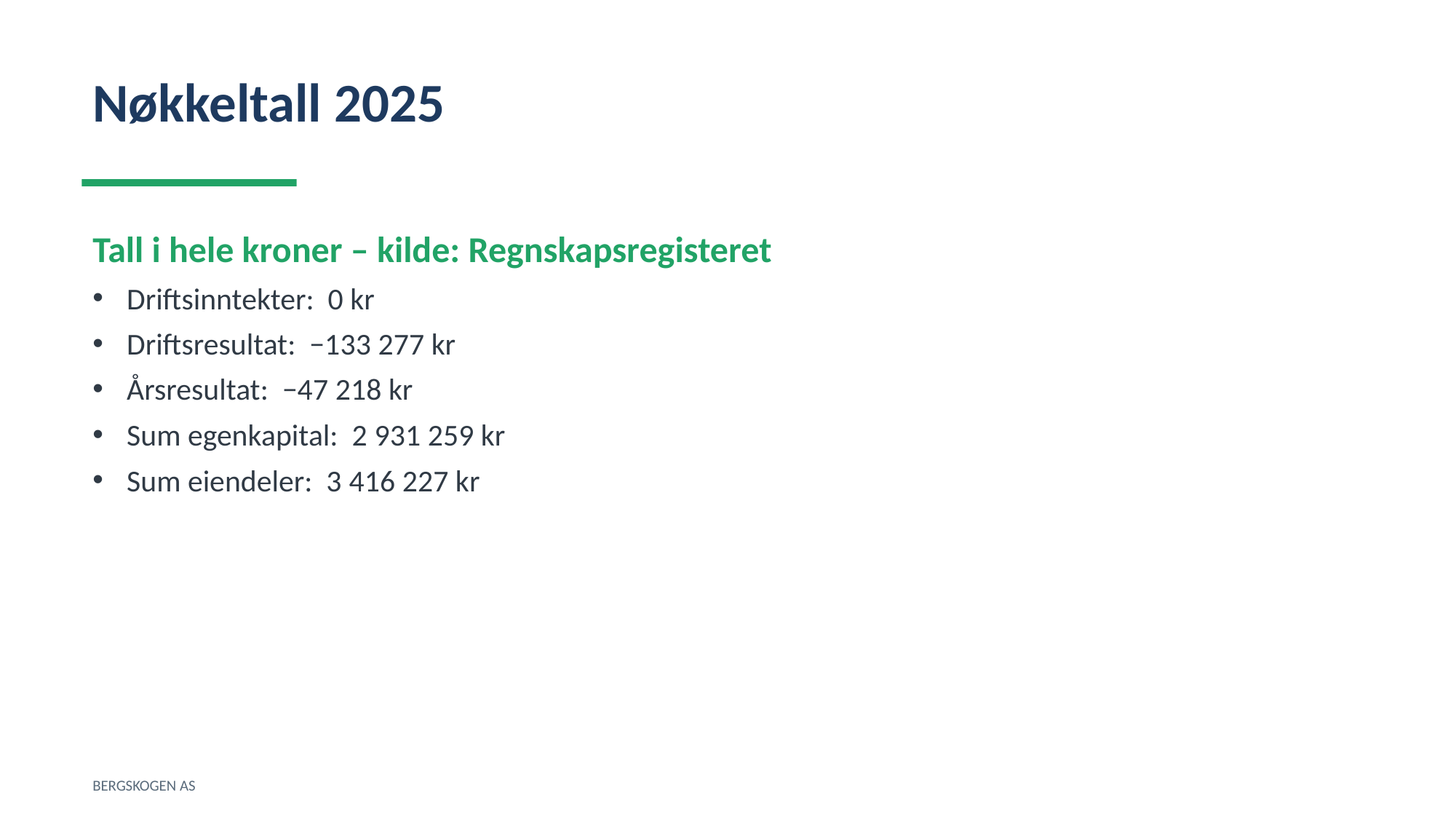

Nøkkeltall 2025

Tall i hele kroner – kilde: Regnskapsregisteret
Driftsinntekter:  0 kr
Driftsresultat:  −133 277 kr
Årsresultat:  −47 218 kr
Sum egenkapital:  2 931 259 kr
Sum eiendeler:  3 416 227 kr
BERGSKOGEN AS